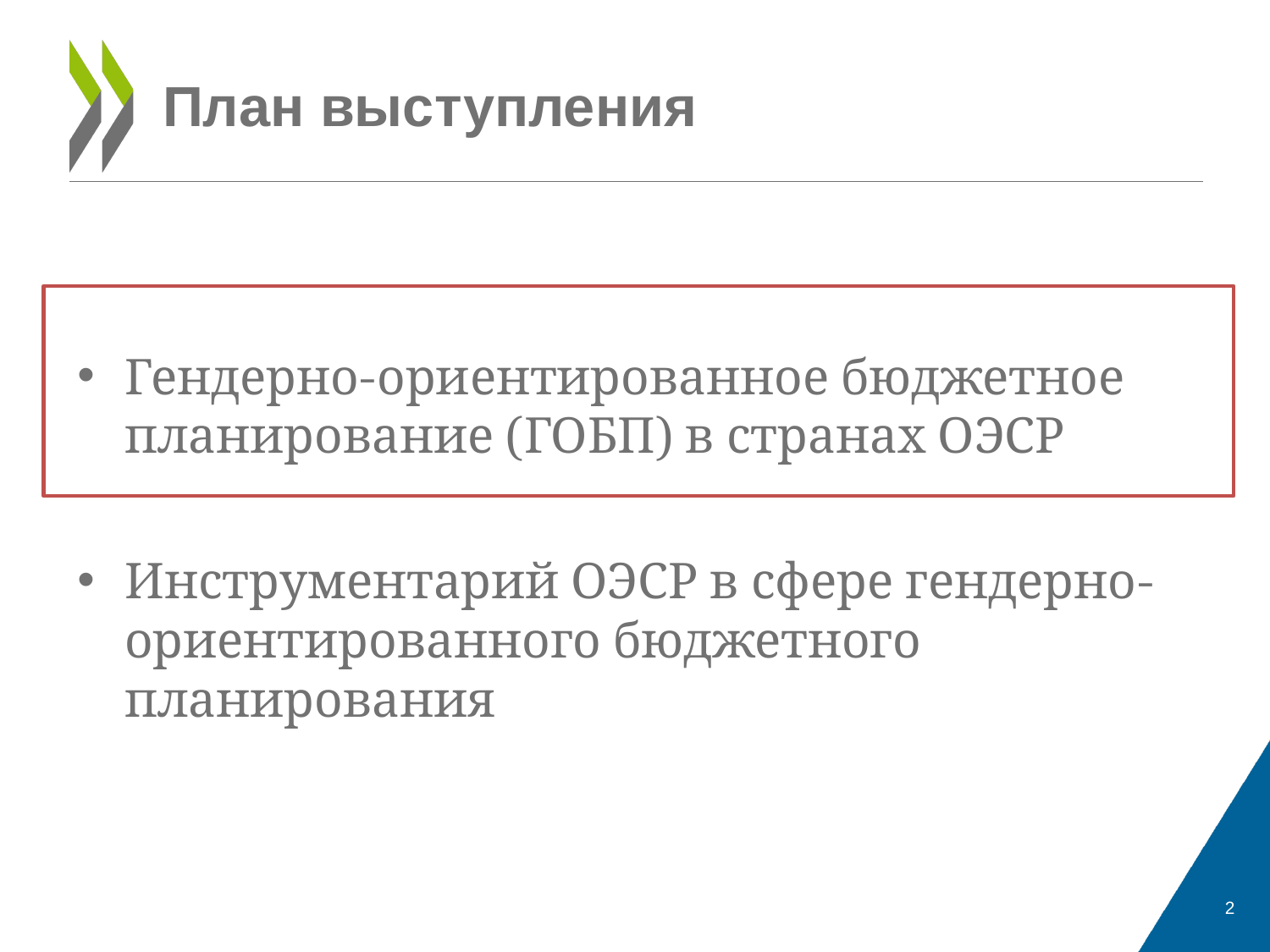

# План выступления

Гендерно-ориентированное бюджетное планирование (ГОБП) в странах ОЭСР

Инструментарий ОЭСР в сфере гендерно-ориентированного бюджетного планирования

2